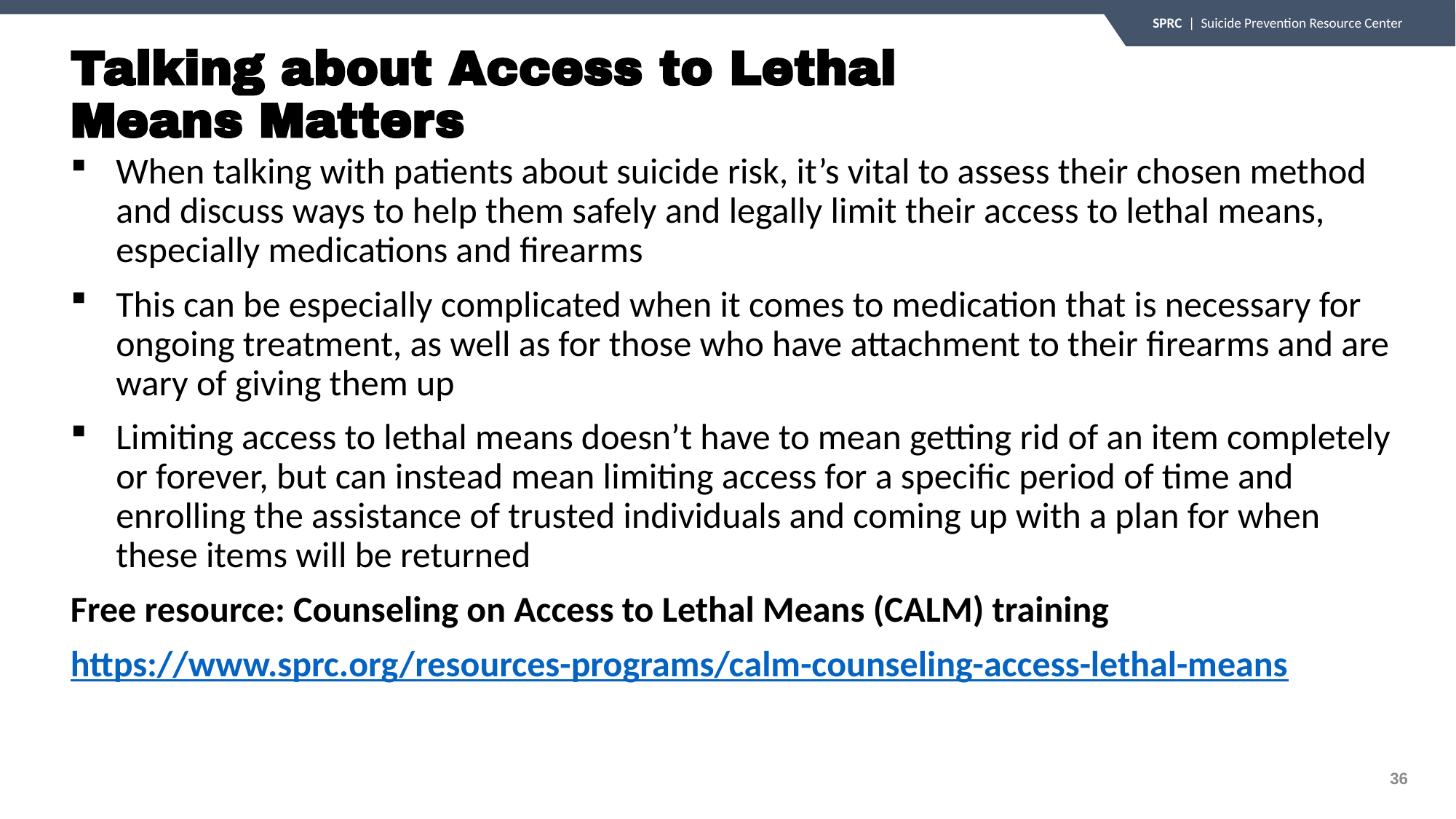

# Talking about Access to Lethal Means Matters
When talking with patients about suicide risk, it’s vital to assess their chosen method and discuss ways to help them safely and legally limit their access to lethal means, especially medications and firearms
This can be especially complicated when it comes to medication that is necessary for ongoing treatment, as well as for those who have attachment to their firearms and are wary of giving them up
Limiting access to lethal means doesn’t have to mean getting rid of an item completely or forever, but can instead mean limiting access for a specific period of time and enrolling the assistance of trusted individuals and coming up with a plan for when these items will be returned
Free resource: Counseling on Access to Lethal Means (CALM) training
https://www.sprc.org/resources-programs/calm-counseling-access-lethal-means
36